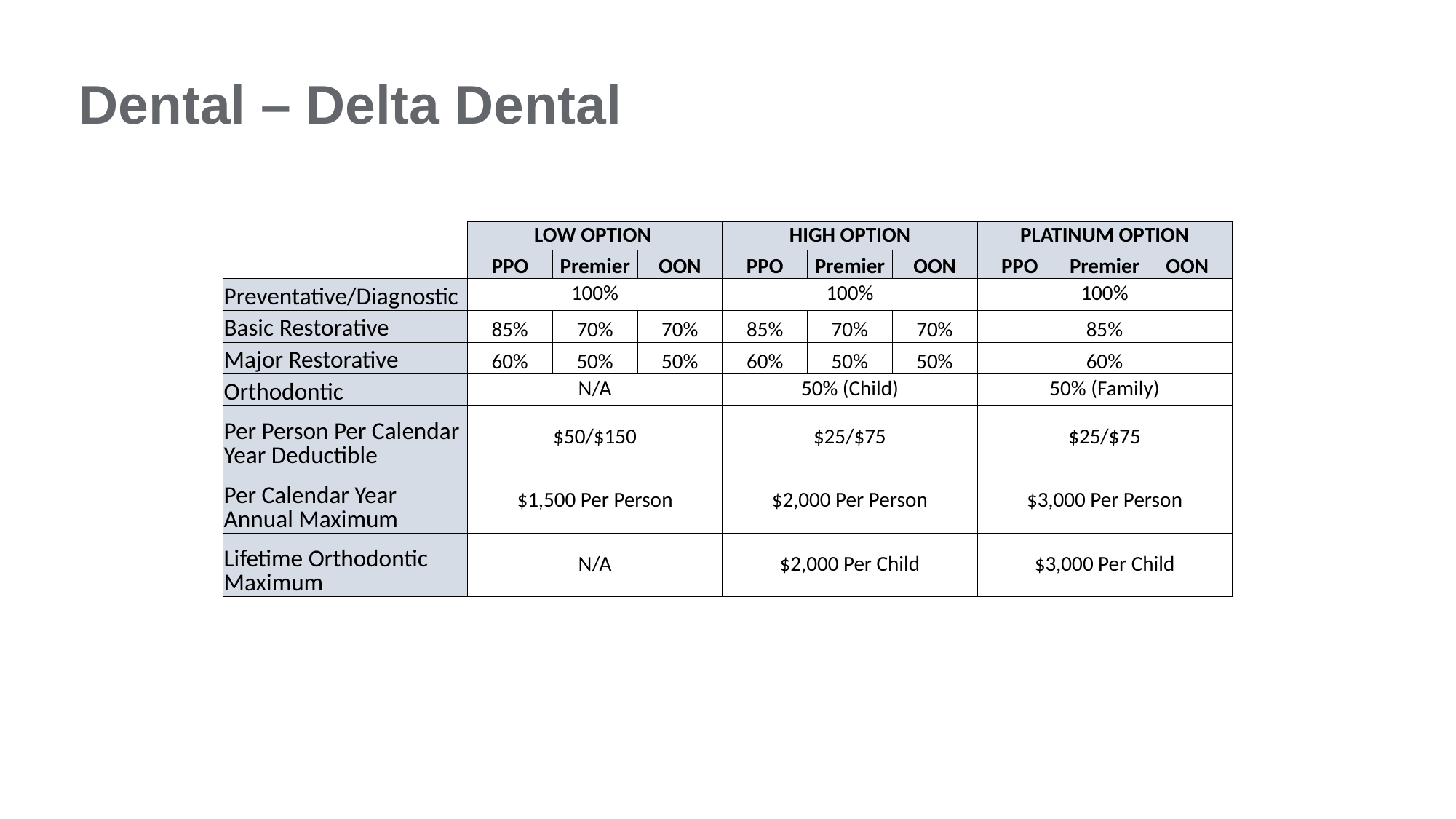

Dental – Delta Dental
|  | LOW OPTION |  |  | HIGH OPTION |  |  | PLATINUM OPTION |  |  |
| --- | --- | --- | --- | --- | --- | --- | --- | --- | --- |
|  | PPO | Premier | OON | PPO | Premier | OON | PPO | Premier | OON |
| Preventative/Diagnostic | 100% |  |  | 100% |  |  | 100% |  |  |
| Basic Restorative | 85% | 70% | 70% | 85% | 70% | 70% | 85% |  |  |
| Major Restorative | 60% | 50% | 50% | 60% | 50% | 50% | 60% |  |  |
| Orthodontic | N/A |  |  | 50% (Child) |  |  | 50% (Family) |  |  |
| Per Person Per Calendar Year Deductible | $50/$150 |  |  | $25/$75 |  |  | $25/$75 |  |  |
| Per Calendar Year Annual Maximum | $1,500 Per Person |  |  | $2,000 Per Person |  |  | $3,000 Per Person |  |  |
| Lifetime Orthodontic Maximum | N/A |  |  | $2,000 Per Child |  |  | $3,000 Per Child |  |  |